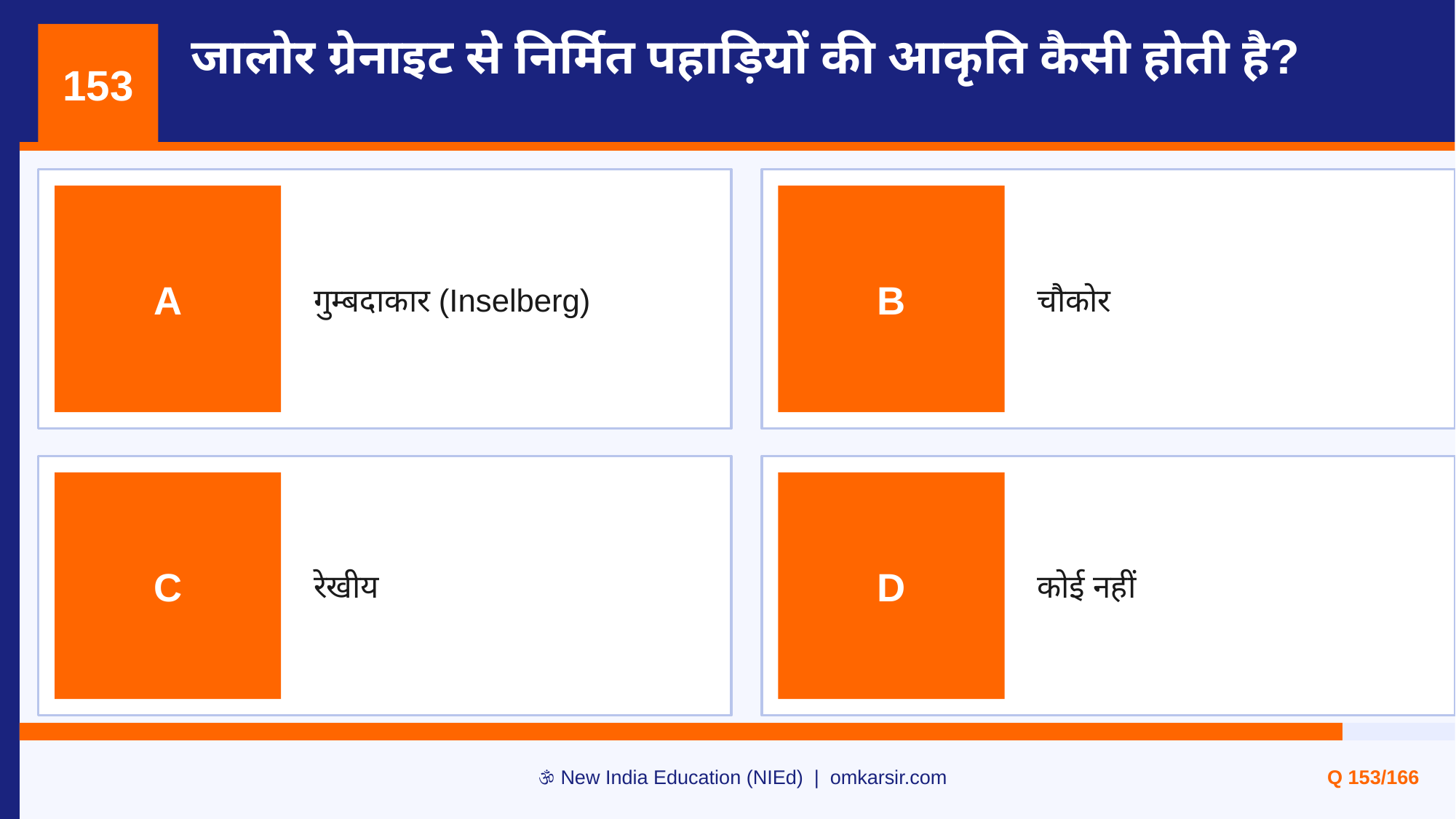

जालोर ग्रेनाइट से निर्मित पहाड़ियों की आकृति कैसी होती है?
153

गुम्बदाकार (Inselberg)
चौकोर
A
B

रेखीय
कोई नहीं
C
D

🕉️ New India Education (NIEd)  |  omkarsir.com
Q 153/166